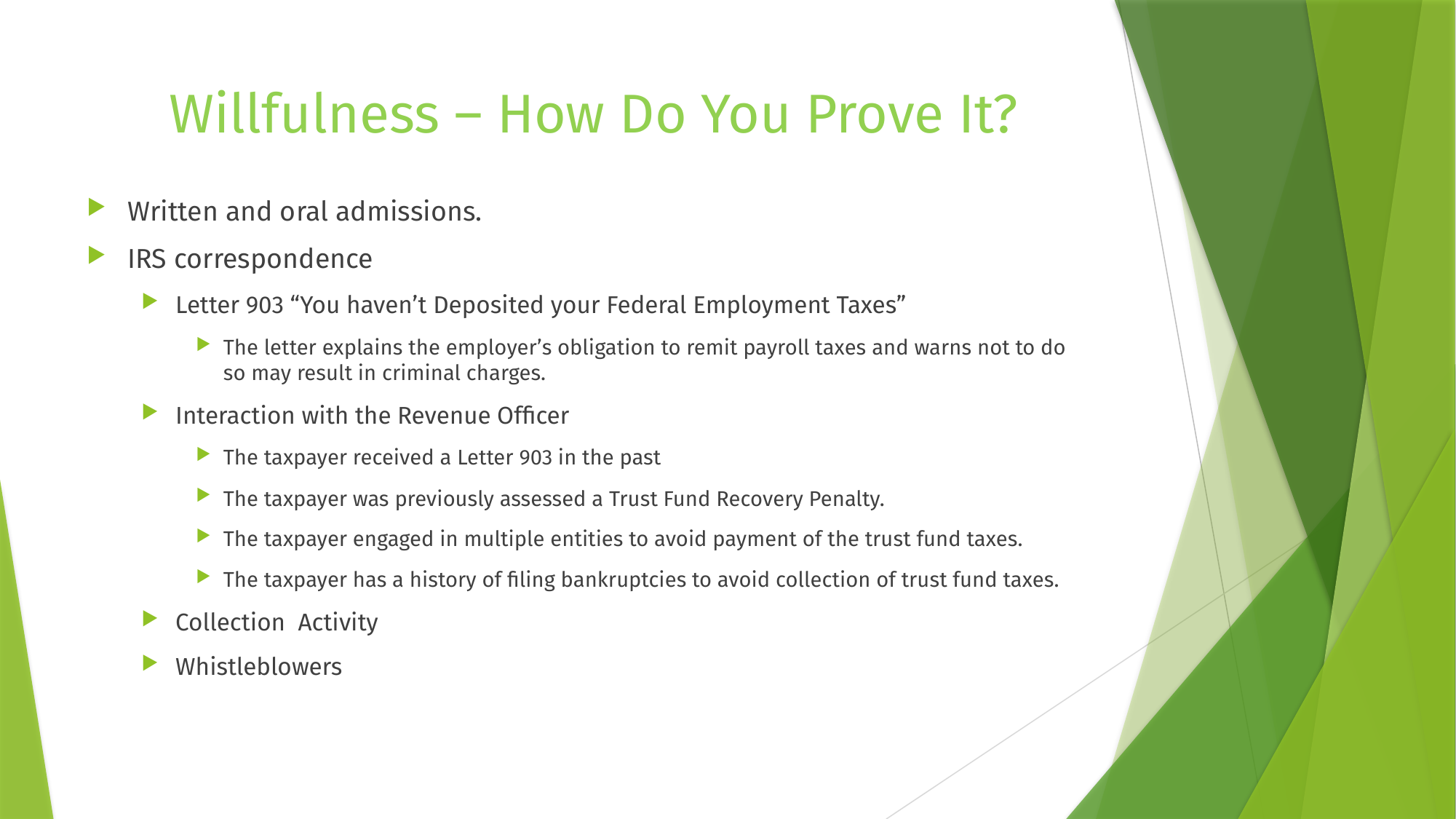

# Willfulness – How Do You Prove It?
Written and oral admissions.
IRS correspondence
Letter 903 “You haven’t Deposited your Federal Employment Taxes”
The letter explains the employer’s obligation to remit payroll taxes and warns not to do so may result in criminal charges.
Interaction with the Revenue Officer
The taxpayer received a Letter 903 in the past
The taxpayer was previously assessed a Trust Fund Recovery Penalty.
The taxpayer engaged in multiple entities to avoid payment of the trust fund taxes.
The taxpayer has a history of filing bankruptcies to avoid collection of trust fund taxes.
Collection  Activity
Whistleblowers